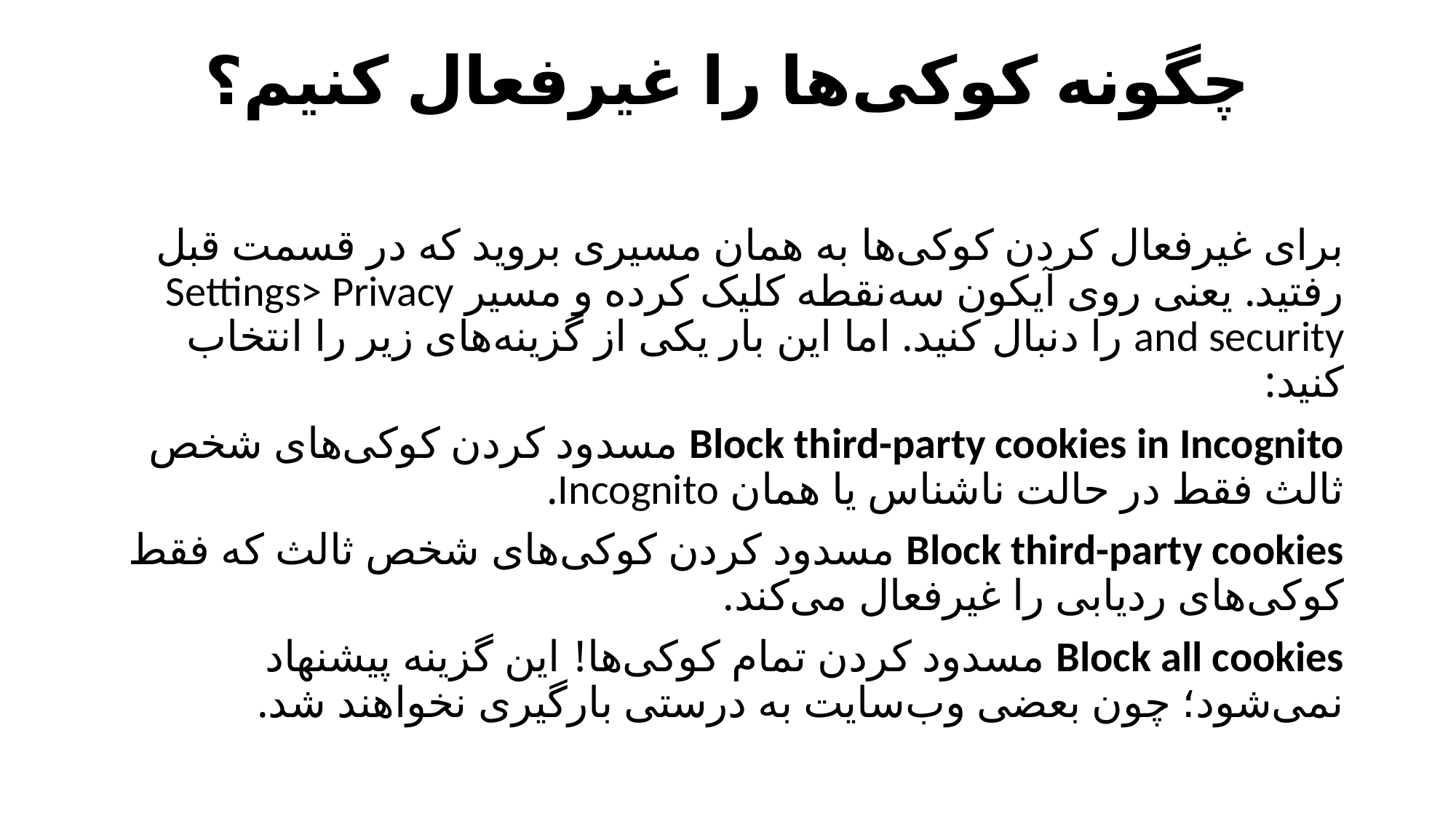

# چگونه کوکی‌ها را غیرفعال کنیم؟
برای غیرفعال کردن کوکی‌ها به همان مسیری بروید که در قسمت قبل رفتید. یعنی روی آیکون سه‌نقطه کلیک کرده و مسیر Settings> Privacy and security را دنبال کنید. اما این بار یکی از گزینه‌های زیر را انتخاب کنید:
Block third-party cookies in Incognito مسدود کردن کوکی‌های شخص ثالث فقط در حالت ناشناس یا همان Incognito.
Block third-party cookies مسدود کردن کوکی‌های شخص ثالث که فقط کوکی‌های ردیابی را غیرفعال می‌کند.
Block all cookies مسدود کردن تمام کوکی‌ها! این گزینه پیشنهاد نمی‌شود؛ چون بعضی وب‌سایت به درستی بارگیری نخواهند شد.